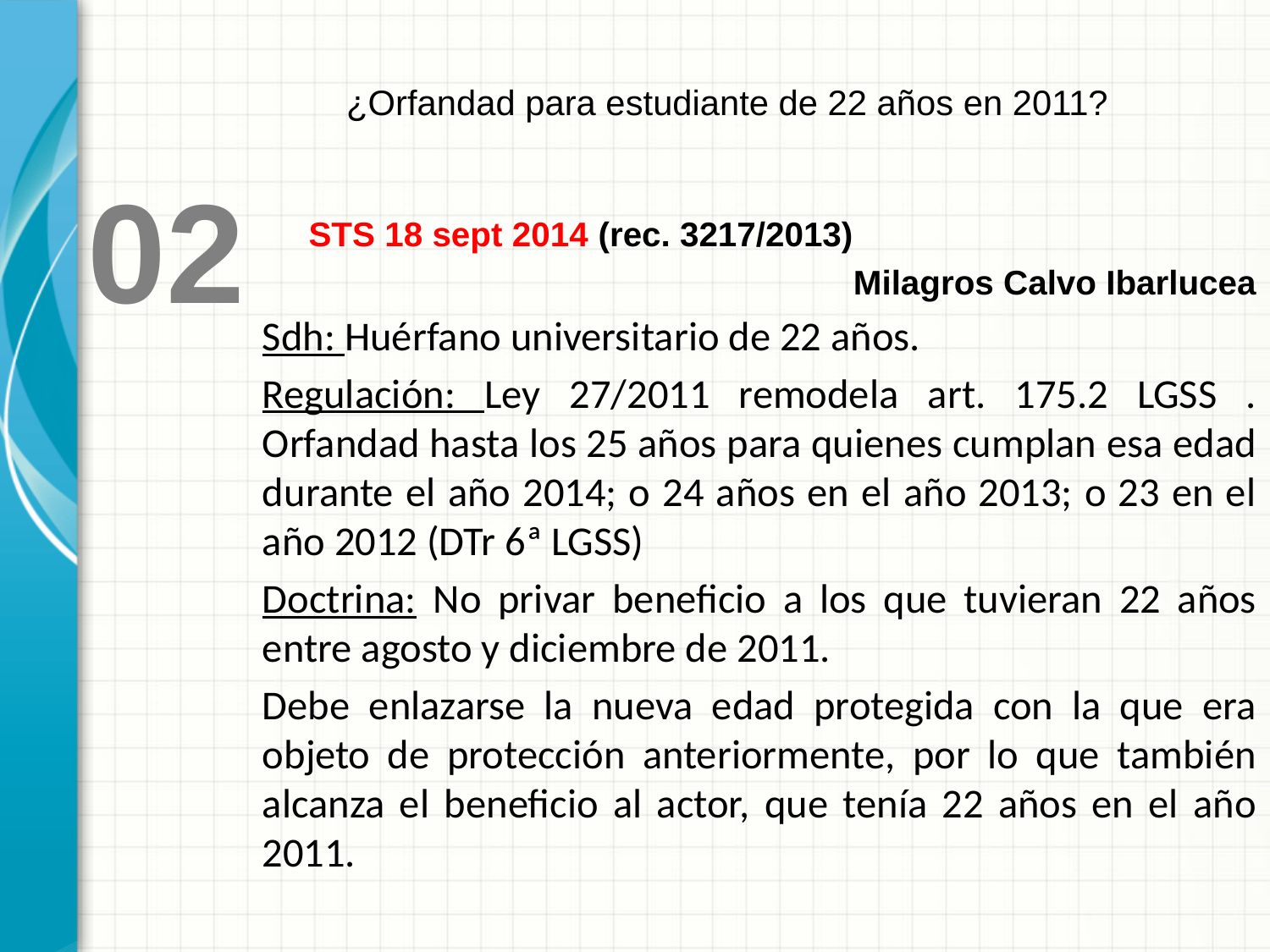

¿Orfandad para estudiante de 22 años en 2011?
02
	STS 18 sept 2014 (rec. 3217/2013)
Milagros Calvo Ibarlucea
Sdh: Huérfano universitario de 22 años.
Regulación: Ley 27/2011 remodela art. 175.2 LGSS . Orfandad hasta los 25 años para quienes cumplan esa edad durante el año 2014; o 24 años en el año 2013; o 23 en el año 2012 (DTr 6ª LGSS)
Doctrina: No privar beneficio a los que tuvieran 22 años entre agosto y diciembre de 2011.
Debe enlazarse la nueva edad protegida con la que era objeto de protección anteriormente, por lo que también alcanza el beneficio al actor, que tenía 22 años en el año 2011.